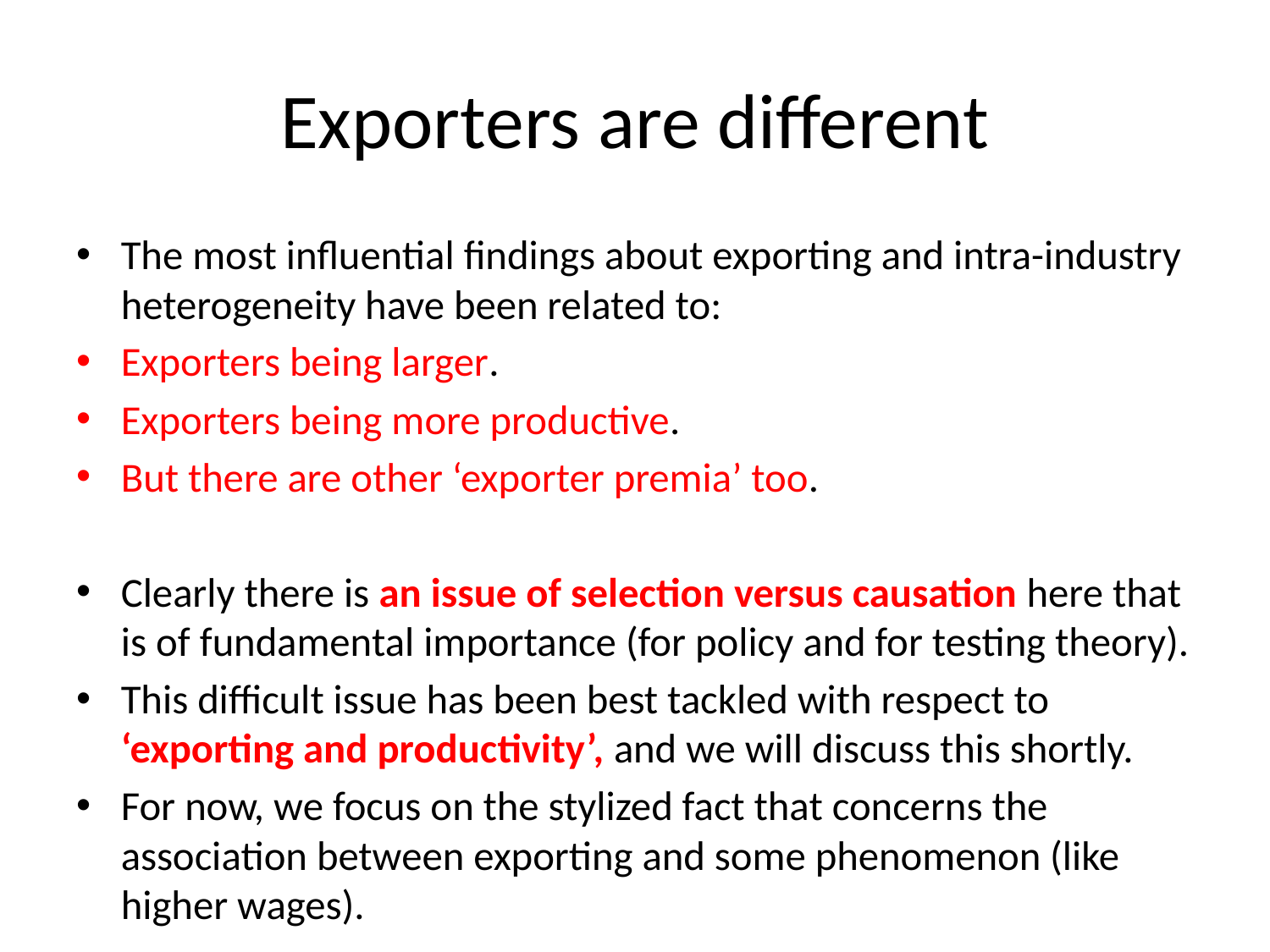

# Exporters are different
The most influential findings about exporting and intra-industry heterogeneity have been related to:
Exporters being larger.
Exporters being more productive.
But there are other ‘exporter premia’ too.

Clearly there is an issue of selection versus causation here that is of fundamental importance (for policy and for testing theory).
This difficult issue has been best tackled with respect to ‘exporting and productivity’, and we will discuss this shortly.
For now, we focus on the stylized fact that concerns the association between exporting and some phenomenon (like higher wages).